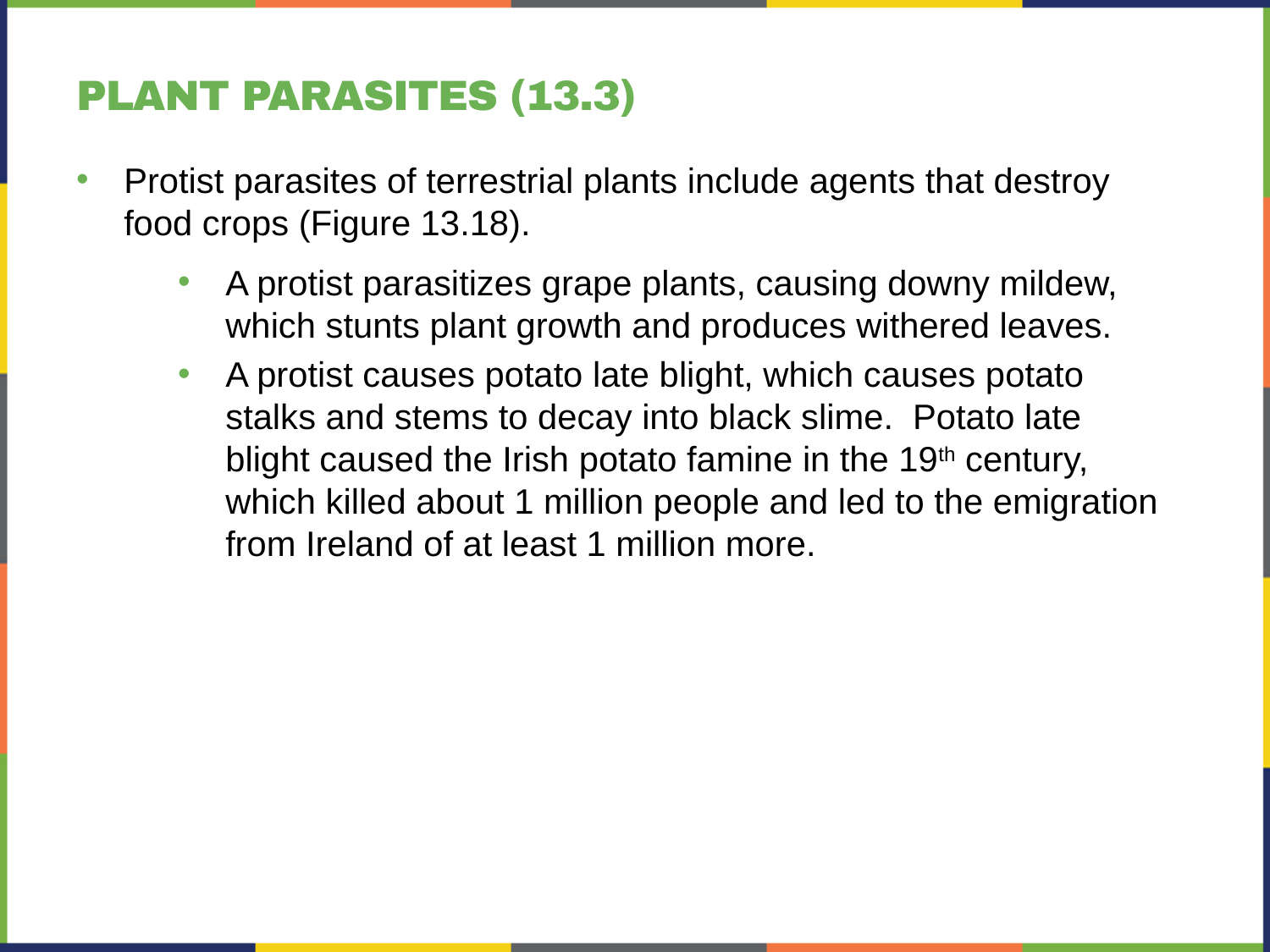

# Plant parasites (13.3)
Protist parasites of terrestrial plants include agents that destroy food crops (Figure 13.18).
A protist parasitizes grape plants, causing downy mildew, which stunts plant growth and produces withered leaves.
A protist causes potato late blight, which causes potato stalks and stems to decay into black slime.  Potato late blight caused the Irish potato famine in the 19th century, which killed about 1 million people and led to the emigration from Ireland of at least 1 million more.